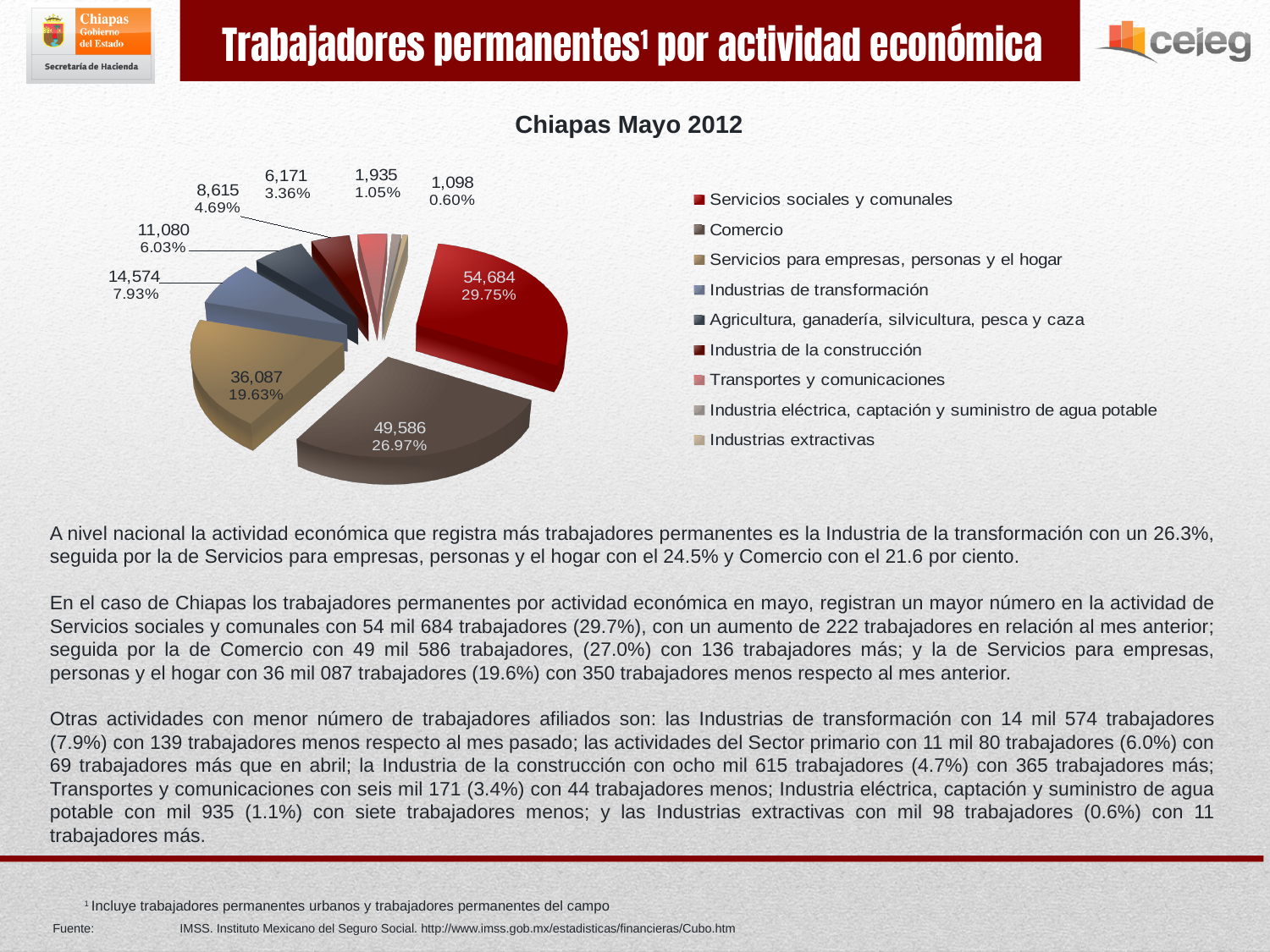

Trabajadores permanentes1 por actividad económica
Chiapas Mayo 2012

[unsupported chart]

A nivel nacional la actividad económica que registra más trabajadores permanentes es la Industria de la transformación con un 26.3%, seguida por la de Servicios para empresas, personas y el hogar con el 24.5% y Comercio con el 21.6 por ciento.

En el caso de Chiapas los trabajadores permanentes por actividad económica en mayo, registran un mayor número en la actividad de Servicios sociales y comunales con 54 mil 684 trabajadores (29.7%), con un aumento de 222 trabajadores en relación al mes anterior; seguida por la de Comercio con 49 mil 586 trabajadores, (27.0%) con 136 trabajadores más; y la de Servicios para empresas, personas y el hogar con 36 mil 087 trabajadores (19.6%) con 350 trabajadores menos respecto al mes anterior.

Otras actividades con menor número de trabajadores afiliados son: las Industrias de transformación con 14 mil 574 trabajadores (7.9%) con 139 trabajadores menos respecto al mes pasado; las actividades del Sector primario con 11 mil 80 trabajadores (6.0%) con 69 trabajadores más que en abril; la Industria de la construcción con ocho mil 615 trabajadores (4.7%) con 365 trabajadores más; Transportes y comunicaciones con seis mil 171 (3.4%) con 44 trabajadores menos; Industria eléctrica, captación y suministro de agua potable con mil 935 (1.1%) con siete trabajadores menos; y las Industrias extractivas con mil 98 trabajadores (0.6%) con 11 trabajadores más.
1 Incluye trabajadores permanentes urbanos y trabajadores permanentes del campo
Fuente:	IMSS. Instituto Mexicano del Seguro Social. http://www.imss.gob.mx/estadisticas/financieras/Cubo.htm